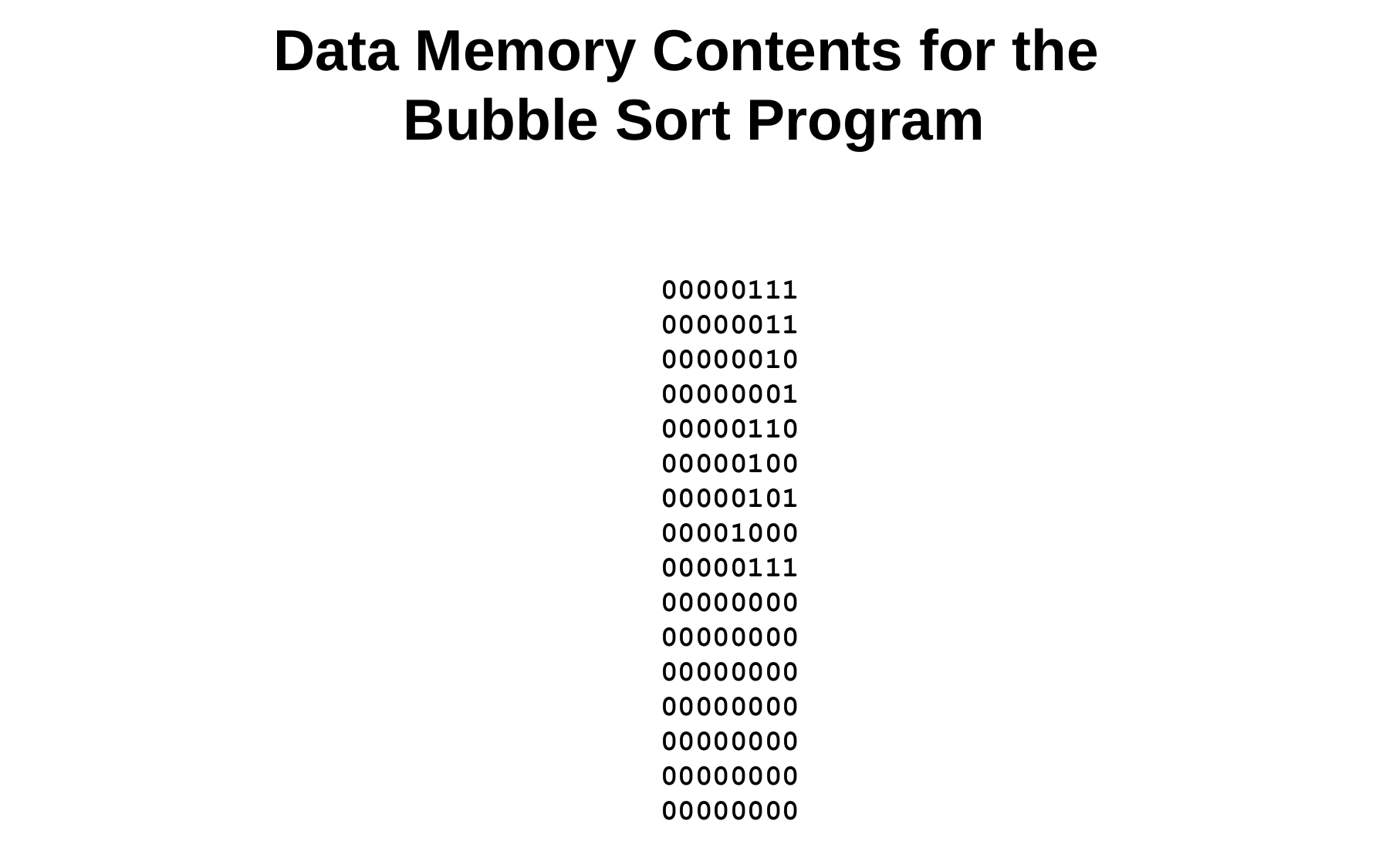

# Data Memory Contents for the Bubble Sort Program

00000111
00000011
00000010
00000001
00000110
00000100
00000101
00001000
00000111
00000000
00000000
00000000
00000000
00000000
00000000
00000000